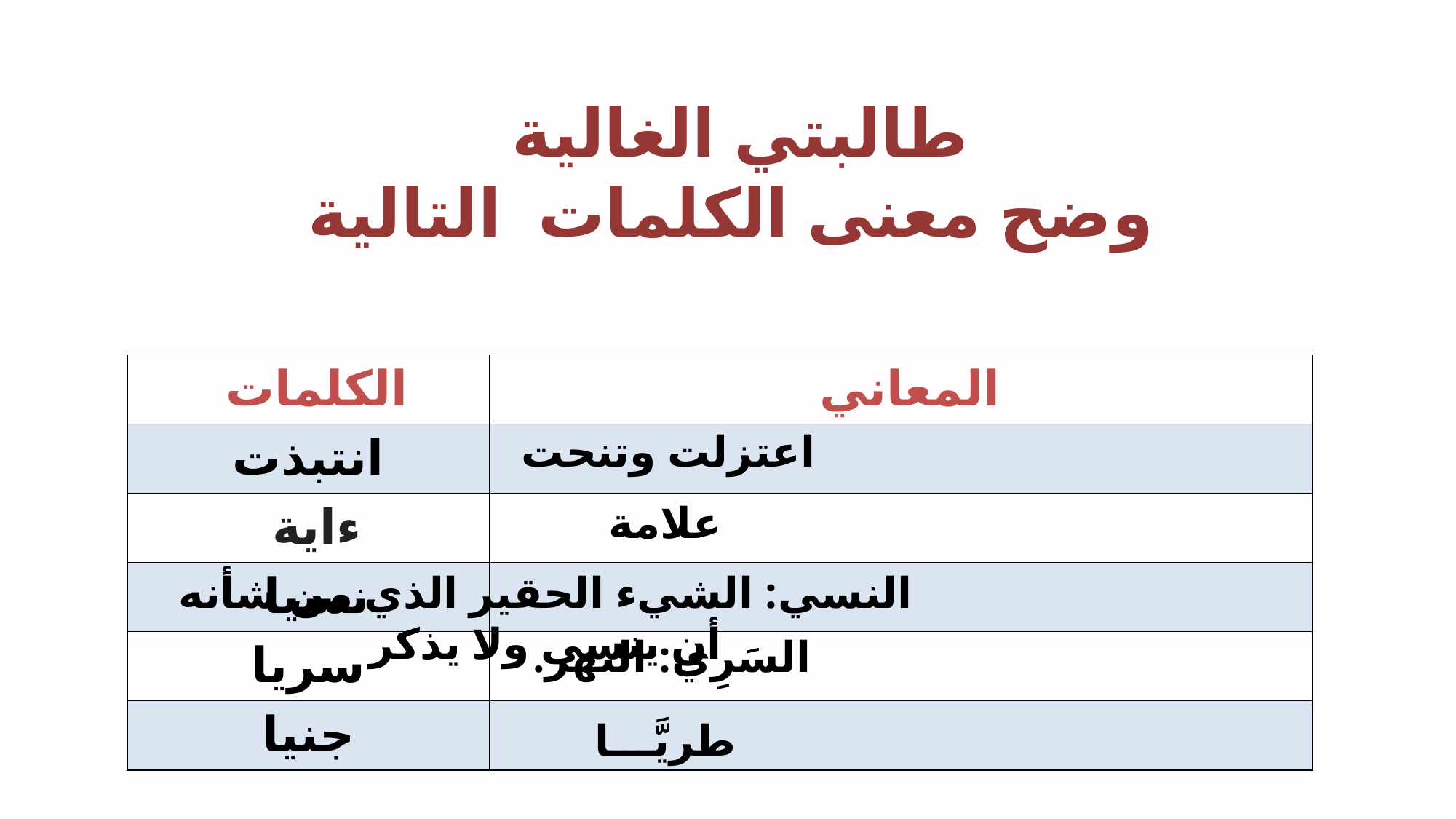

طالبتي الغالية
وضح معنى الكلمات  التالية
| الكلمات | المعاني |
| --- | --- |
| انتبذت |  |
| ءاية |  |
| نسيا |  |
| سريا |  |
| جنيا |  |
اعتزلت وتنحت
علامة
النسي: الشيء الحقير الذي من شأنه أن ينسى ولا يذكر
السَرِي: النهر.
طريَّـــا